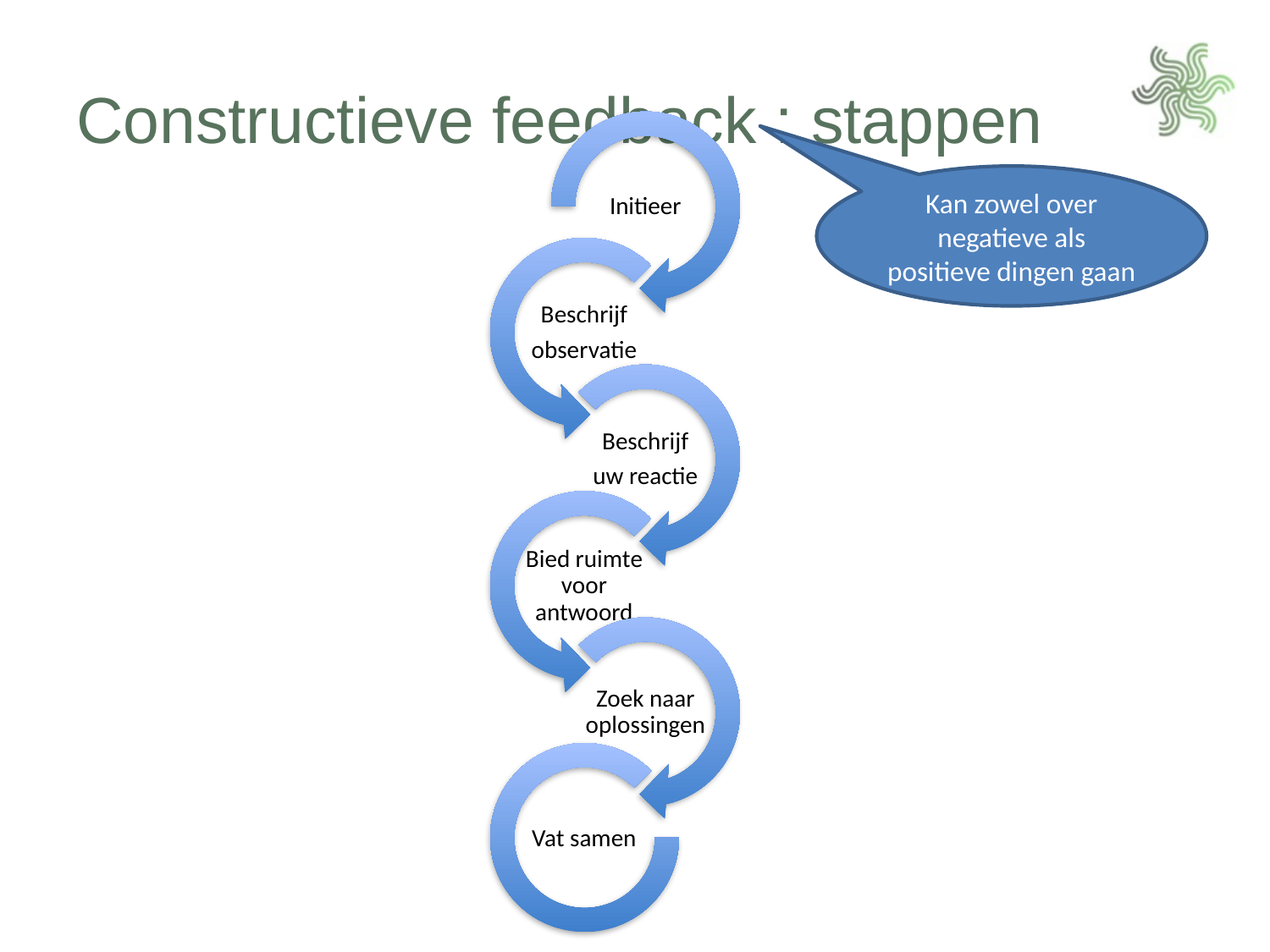

# Constructieve feedback : stappen
Initieer
Beschrijf
observatie
Beschrijf
uw reactie
Bied ruimte voor antwoord
Zoek naar oplossingen
Vat samen
Kan zowel over negatieve als positieve dingen gaan